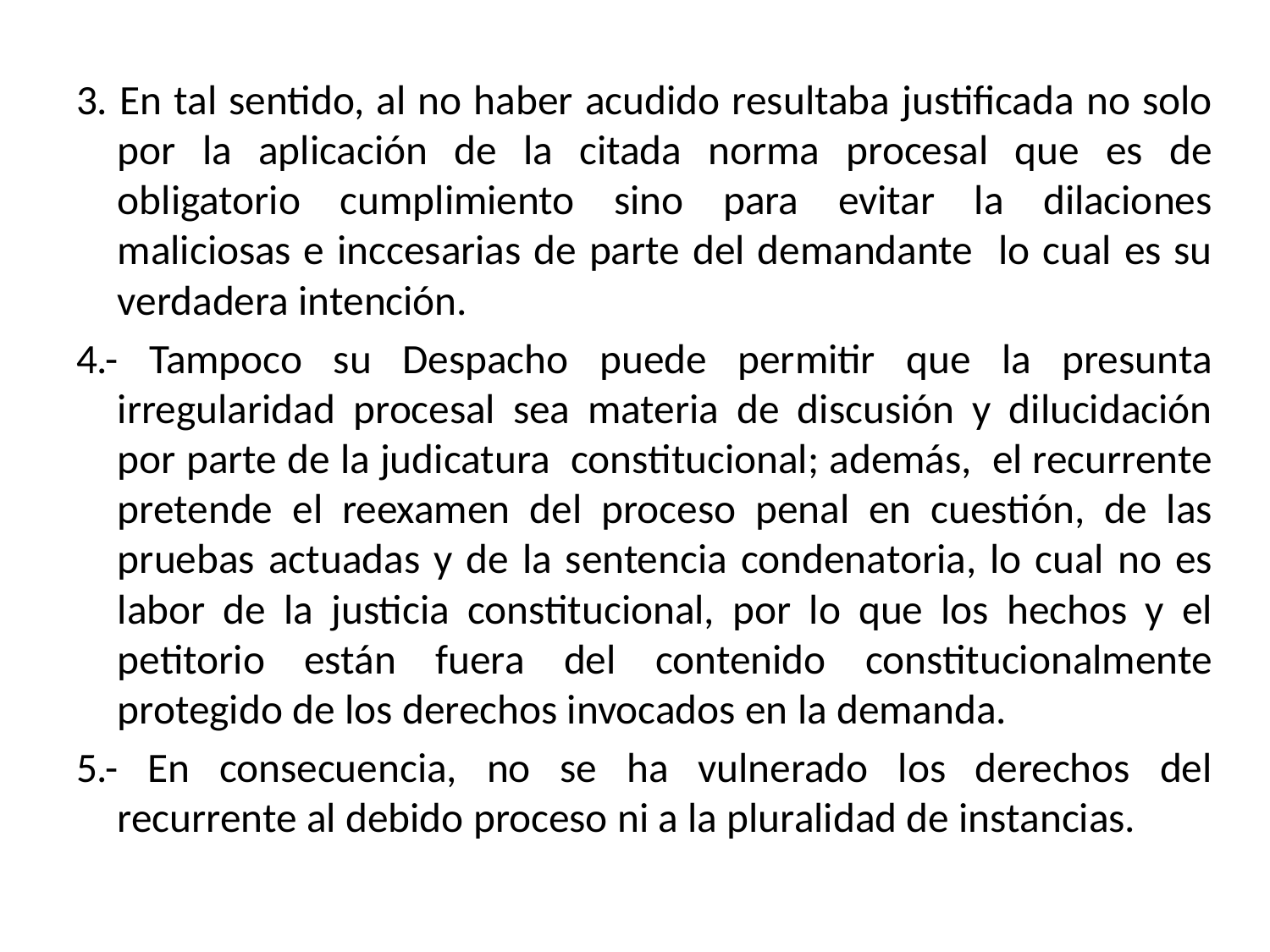

3. En tal sentido, al no haber acudido resultaba justificada no solo por la aplicación de la citada norma procesal que es de obligatorio cumplimiento sino para evitar la dilaciones maliciosas e inccesarias de parte del demandante  lo cual es su verdadera intención.
4.- Tampoco su Despacho puede permitir que la presunta irregularidad procesal sea materia de discusión y dilucidación por parte de la judicatura  constitucional; además,  el recurrente pretende el reexamen del proceso penal en cuestión, de las pruebas actuadas y de la sentencia condenatoria, lo cual no es labor de la justicia constitucional, por lo que los hechos y el petitorio están fuera del contenido constitucionalmente protegido de los derechos invocados en la demanda.
5.- En consecuencia, no se ha vulnerado los derechos del recurrente al debido proceso ni a la pluralidad de instancias.